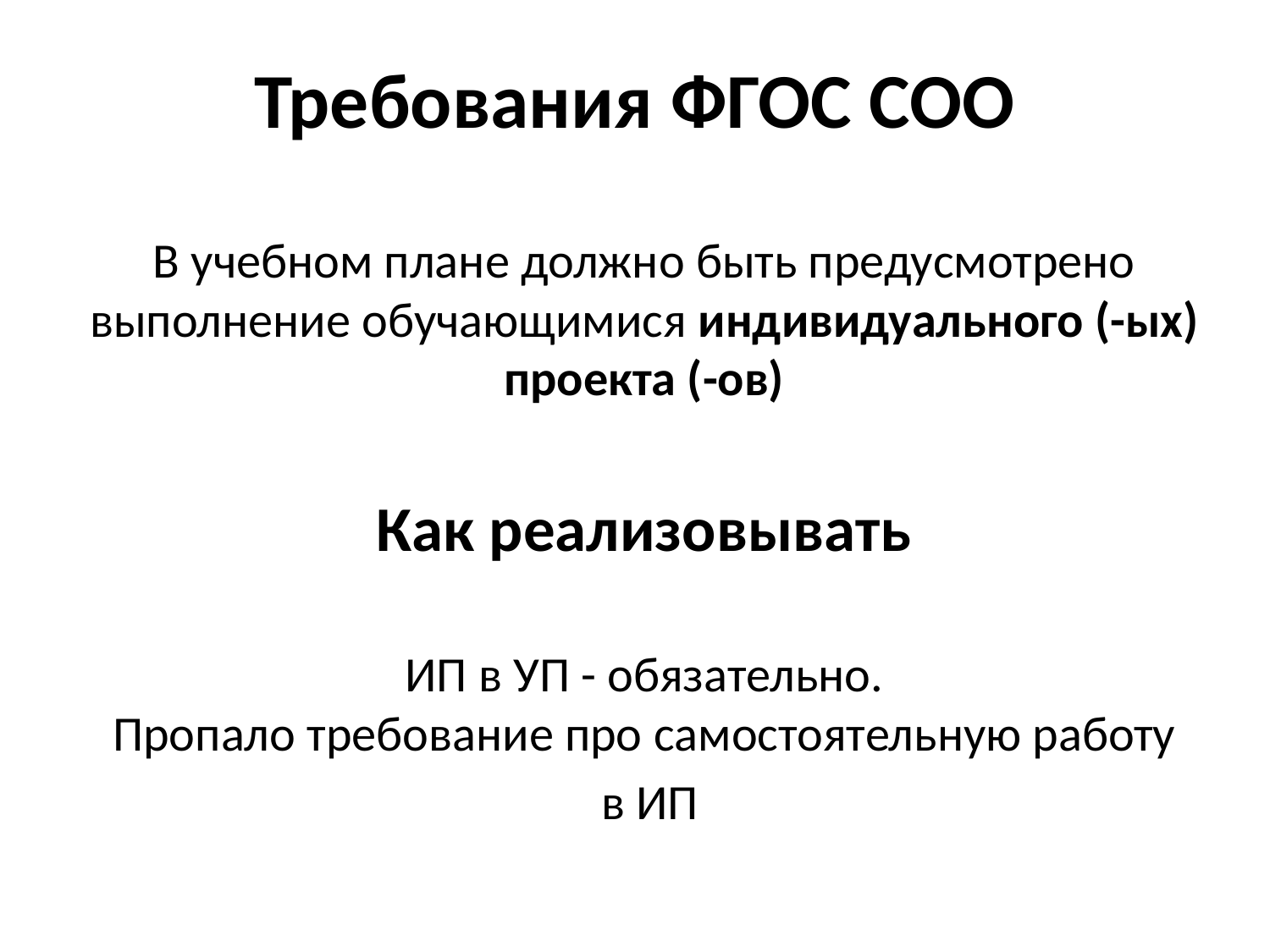

# Требования ФГОС СОО
В учебном плане должно быть предусмотрено
выполнение обучающимися индивидуального (-ых) проекта (-ов)

Как реализовывать

ИП в УП - обязательно.
Пропало требование про самостоятельную работу
 в ИП